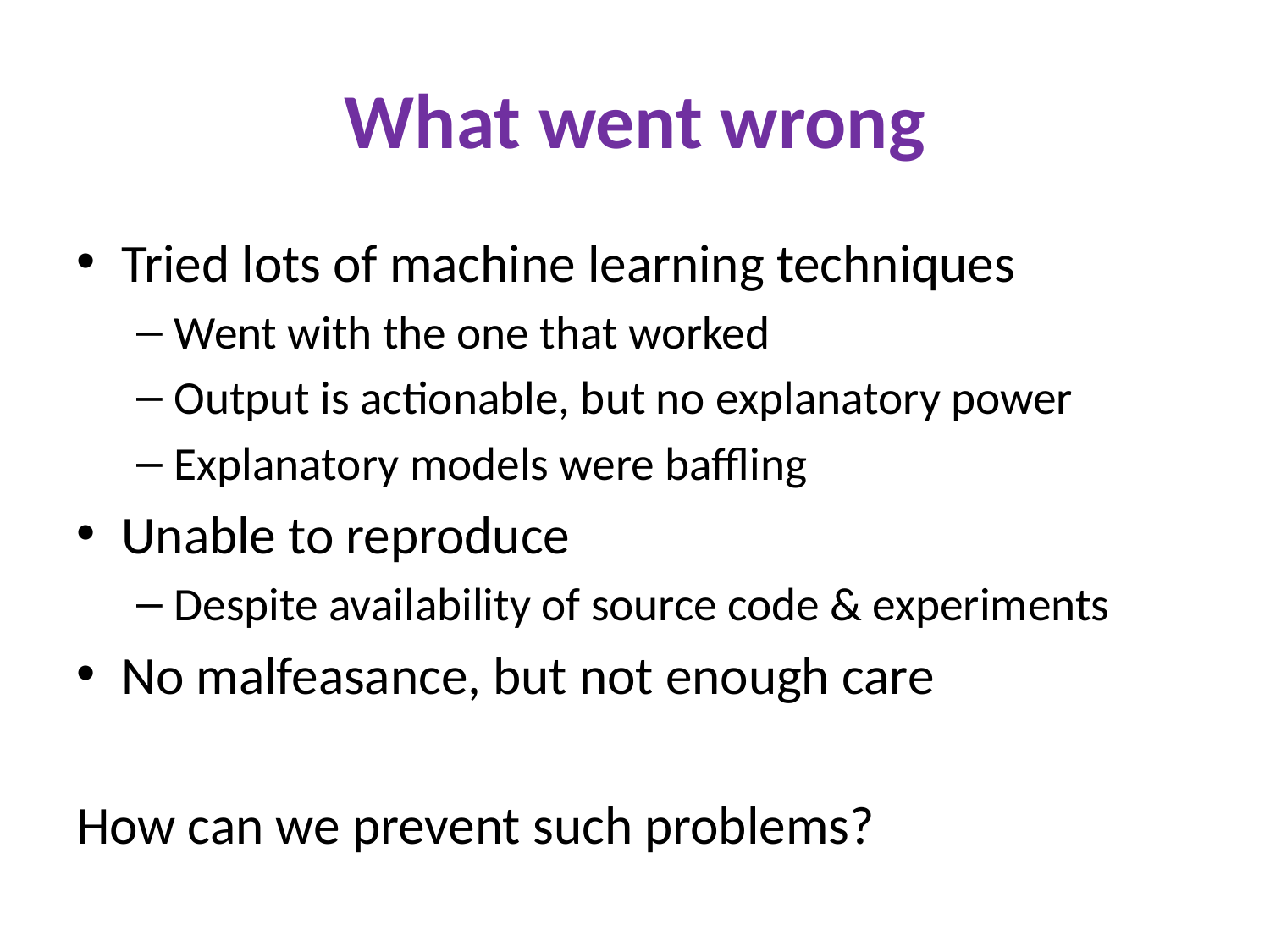

# What went wrong
Tried lots of machine learning techniques
Went with the one that worked
Output is actionable, but no explanatory power
Explanatory models were baffling
Unable to reproduce
Despite availability of source code & experiments
No malfeasance, but not enough care

How can we prevent such problems?